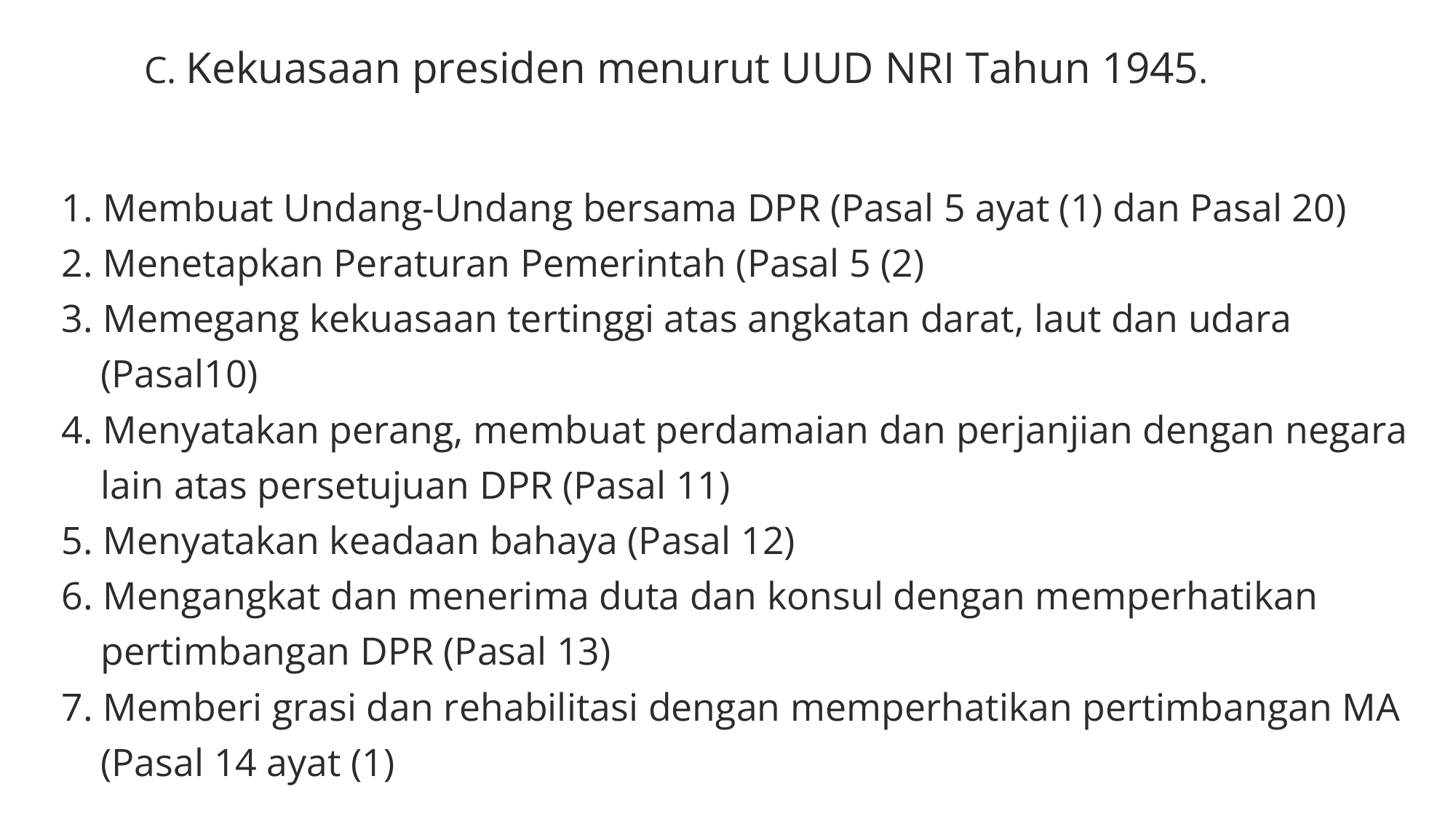

# C. Kekuasaan presiden menurut UUD NRI Tahun 1945.

1. Membuat Undang-Undang bersama DPR (Pasal 5 ayat (1) dan Pasal 20)
2. Menetapkan Peraturan Pemerintah (Pasal 5 (2)
3. Memegang kekuasaan tertinggi atas angkatan darat, laut dan udara
    (Pasal10)
4. Menyatakan perang, membuat perdamaian dan perjanjian dengan negara
    lain atas persetujuan DPR (Pasal 11)
5. Menyatakan keadaan bahaya (Pasal 12)
6. Mengangkat dan menerima duta dan konsul dengan memperhatikan
    pertimbangan DPR (Pasal 13)
7. Memberi grasi dan rehabilitasi dengan memperhatikan pertimbangan MA
    (Pasal 14 ayat (1)